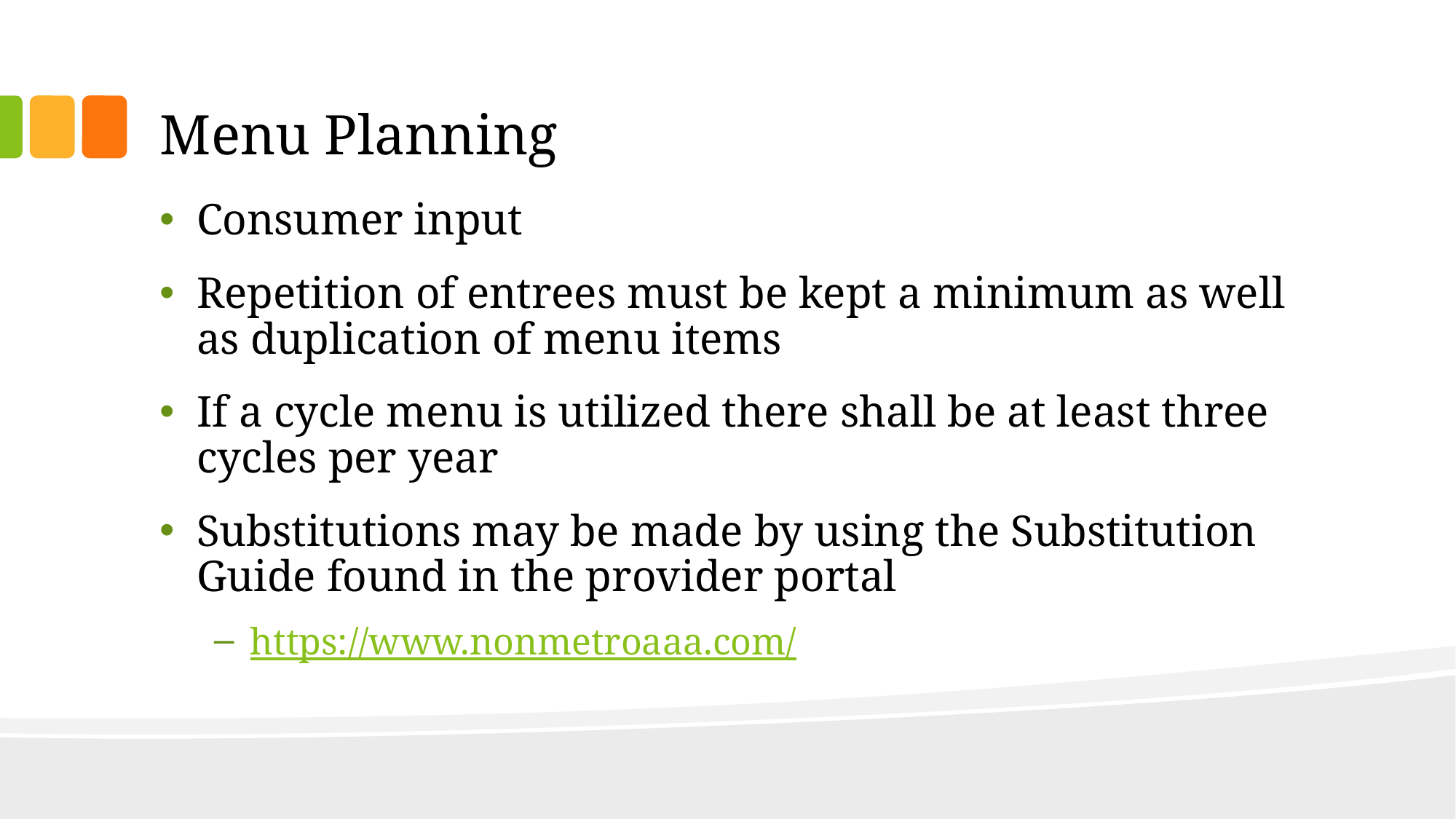

# Menu Planning
Consumer input
Repetition of entrees must be kept a minimum as well as duplication of menu items
If a cycle menu is utilized there shall be at least three cycles per year
Substitutions may be made by using the Substitution Guide found in the provider portal
https://www.nonmetroaaa.com/